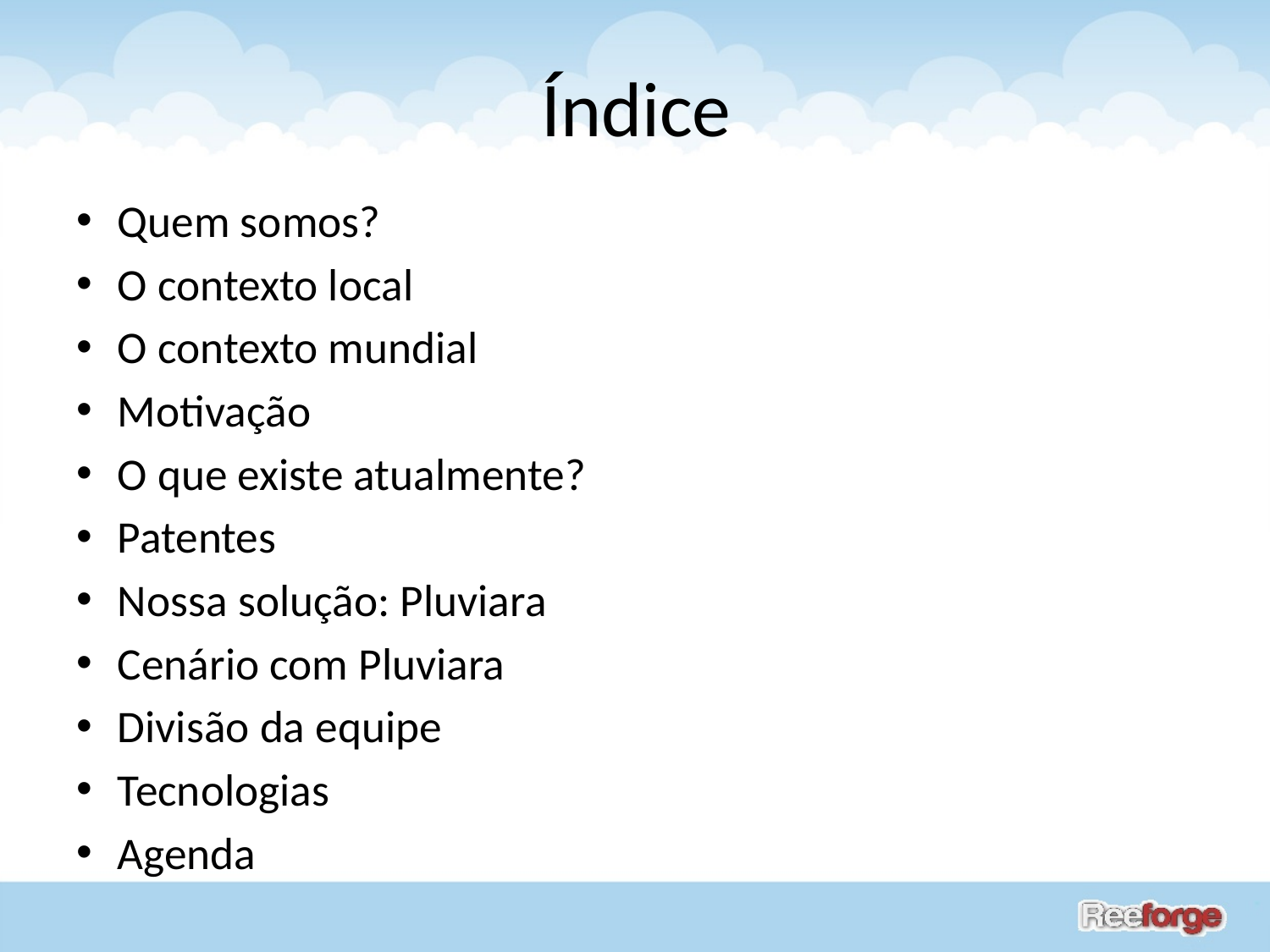

# Índice
Quem somos?
O contexto local
O contexto mundial
Motivação
O que existe atualmente?
Patentes
Nossa solução: Pluviara
Cenário com Pluviara
Divisão da equipe
Tecnologias
Agenda